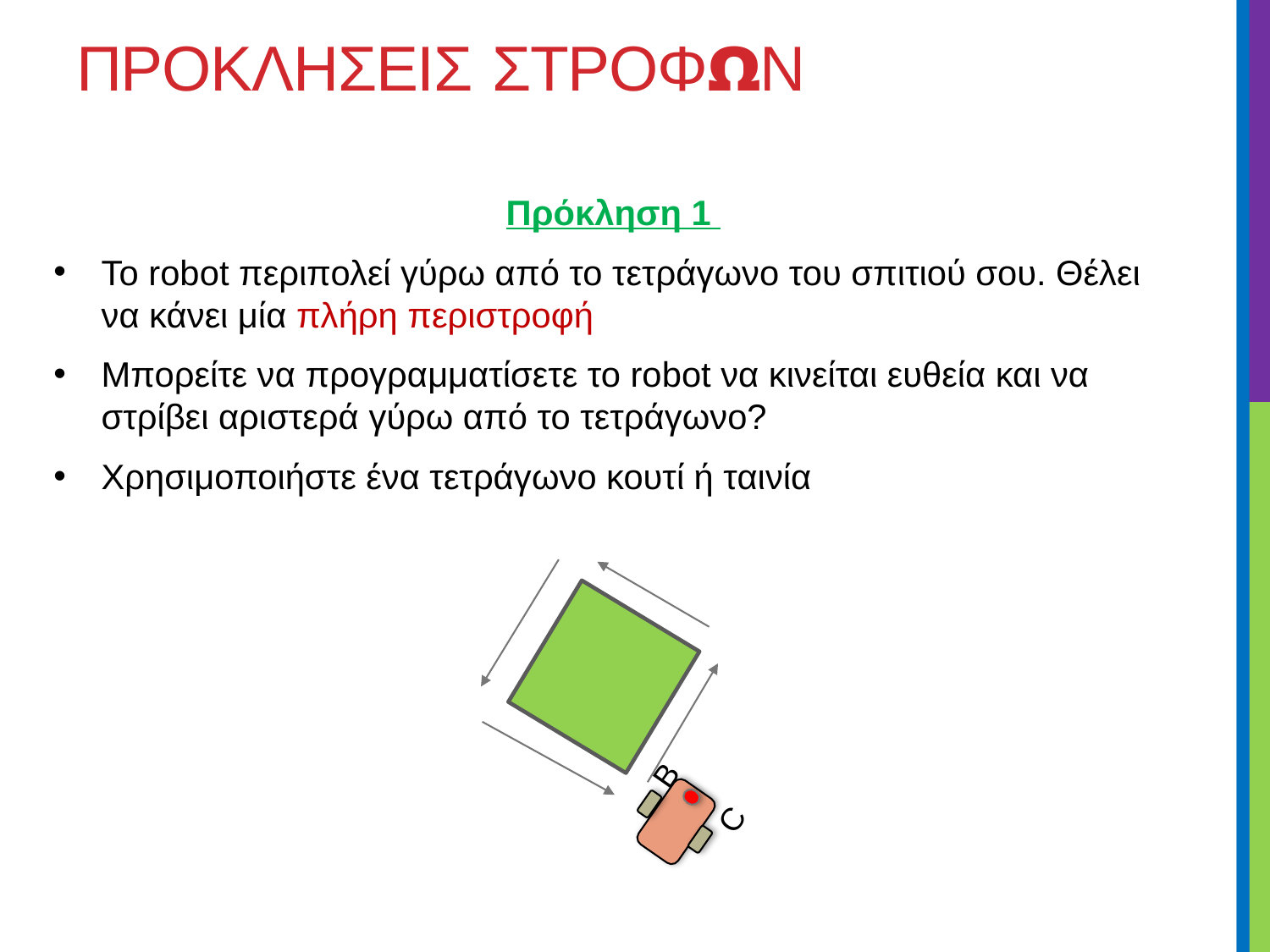

# ΠΡΟΚΛΗΣΕΙΣ ΣΤΡΟΦΩΝ
Πρόκληση 1
Το robot περιπολεί γύρω από το τετράγωνο του σπιτιού σου. Θέλει να κάνει μία πλήρη περιστροφή
Μπορείτε να προγραμματίσετε το robot να κινείται ευθεία και να στρίβει αριστερά γύρω από το τετράγωνο?
Χρησιμοποιήστε ένα τετράγωνο κουτί ή ταινία

B

C